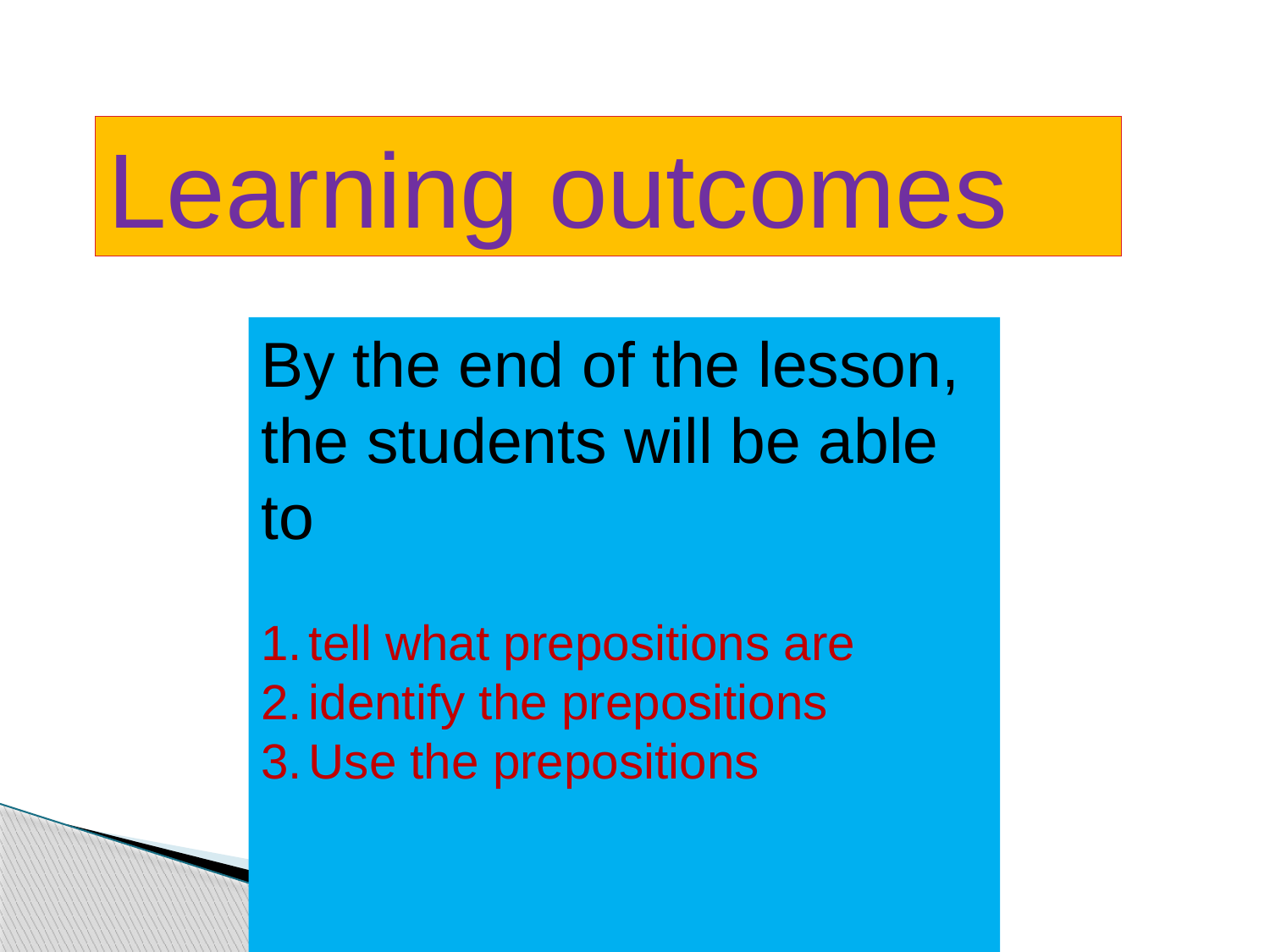

Learning outcomes
By the end of the lesson, the students will be able to

tell what prepositions are
identify the prepositions
Use the prepositions